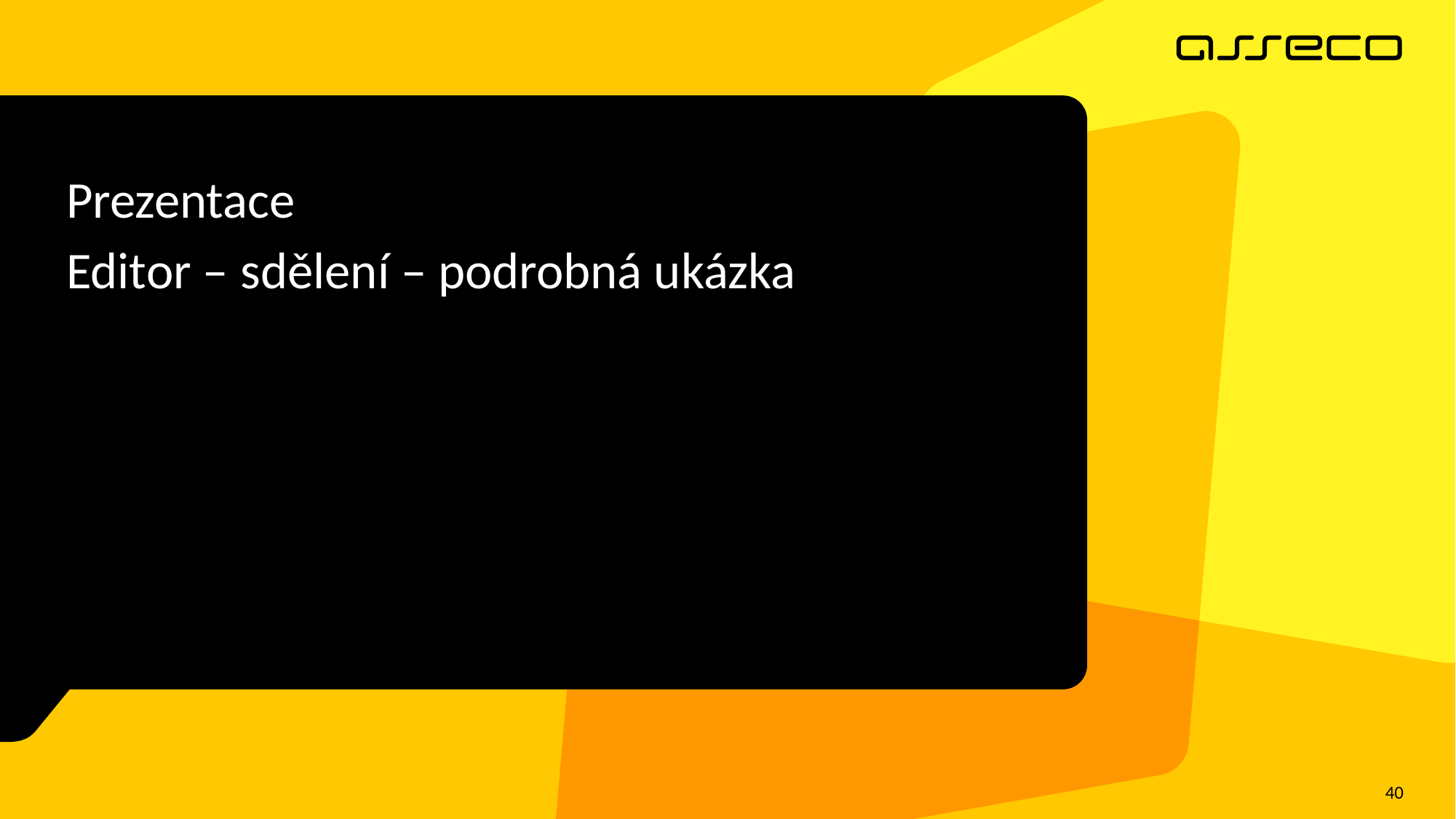

Prezentace
Editor – sdělení – podrobná ukázka
40